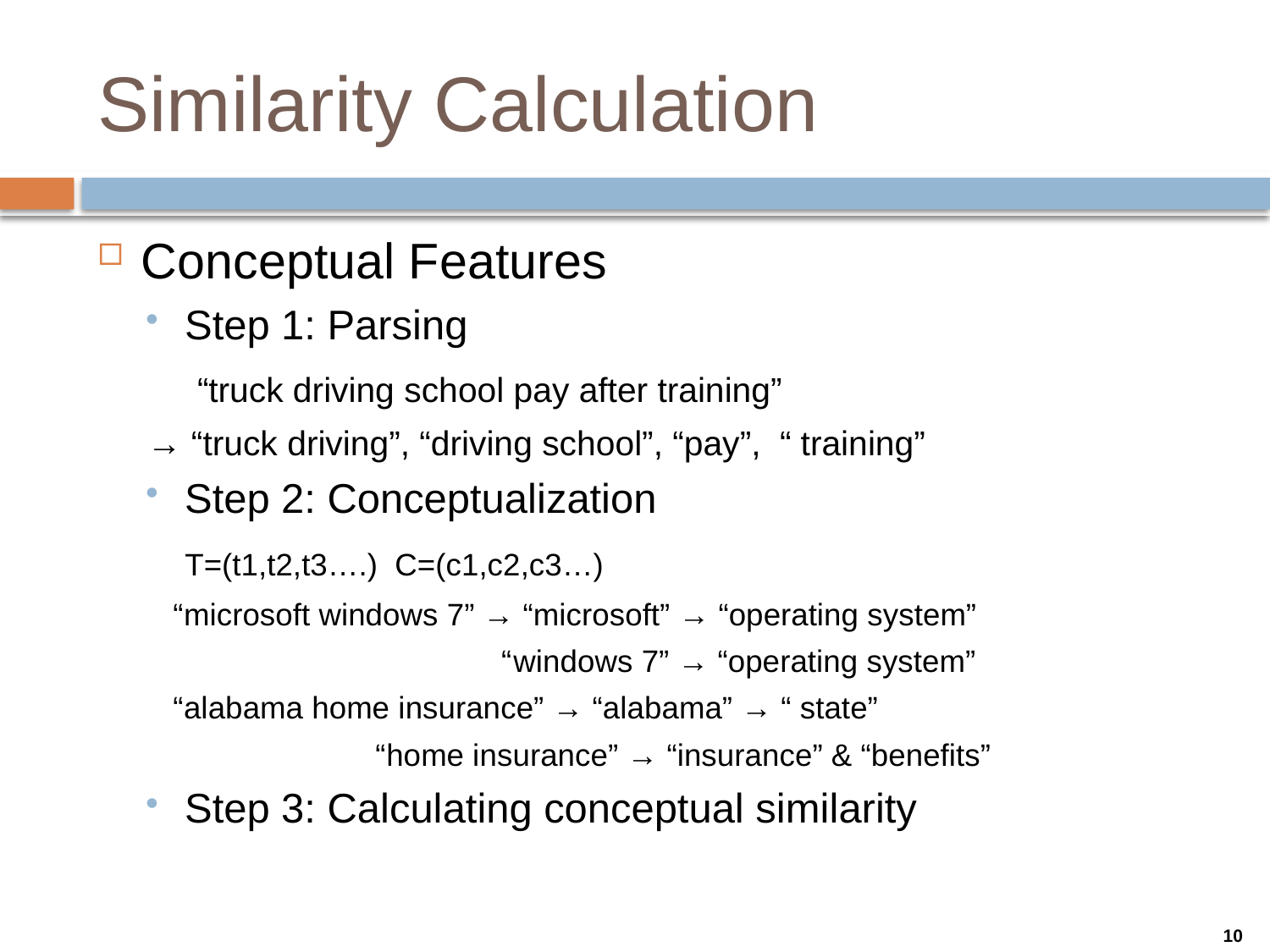

# Similarity Calculation
Conceptual Features
Step 1: Parsing
    “truck driving school pay after training”
→ “truck driving”, “driving school”, “pay”,  “ training”
Step 2: Conceptualization
   T=(t1,t2,t3….)  C=(c1,c2,c3…)
   “microsoft windows 7” → “microsoft” → “operating system”
                                         “windows 7” → “operating system”
   “alabama home insurance” → “alabama” → “ state”
 			            “home insurance” → “insurance” & “benefits”
Step 3: Calculating conceptual similarity
10